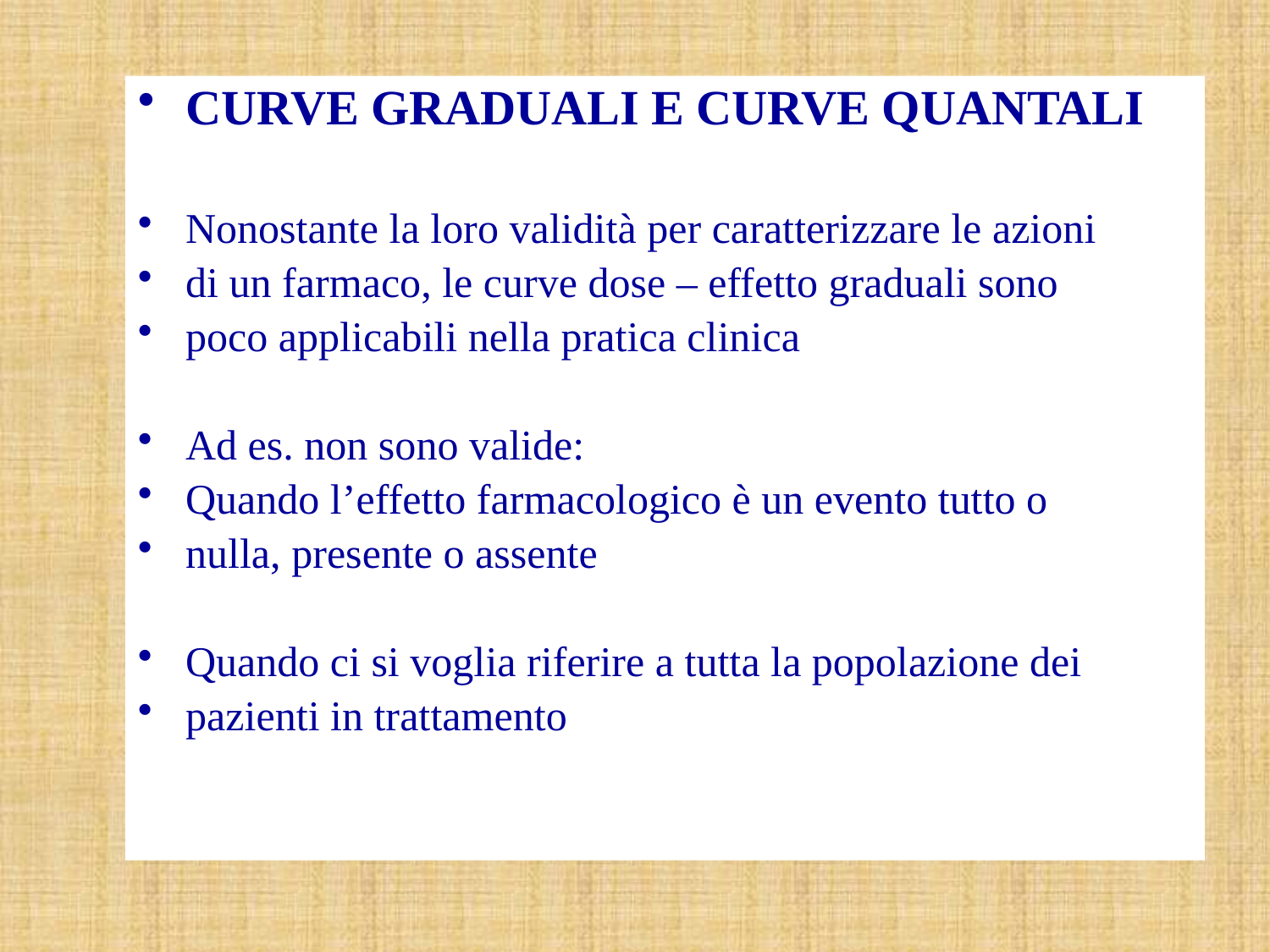

CURVE GRADUALI E CURVE QUANTALI

Nonostante la loro validità per caratterizzare le azioni
di un farmaco, le curve dose – effetto graduali sono
poco applicabili nella pratica clinica

Ad es. non sono valide:
Quando l’effetto farmacologico è un evento tutto o
nulla, presente o assente

Quando ci si voglia riferire a tutta la popolazione dei
pazienti in trattamento